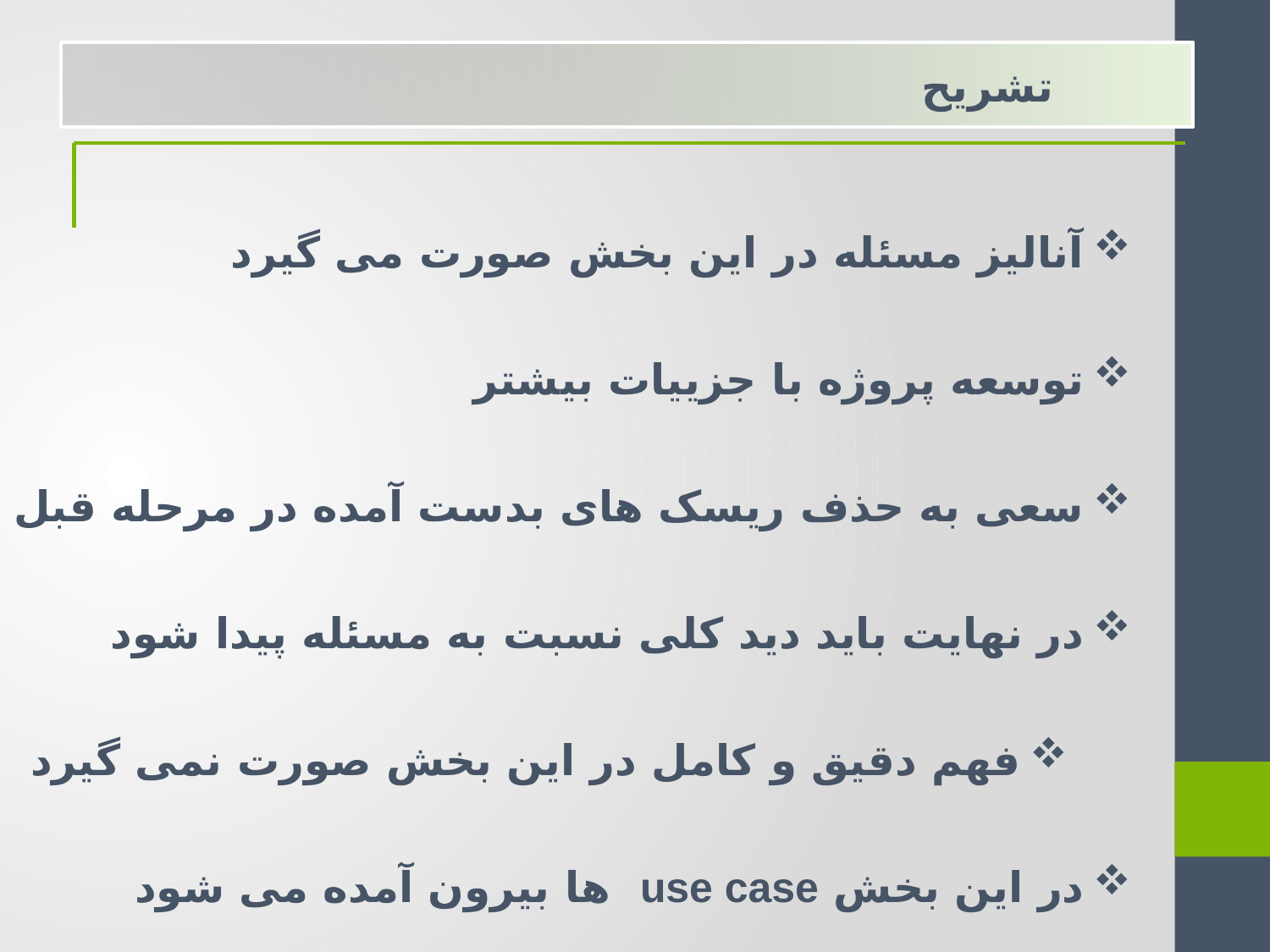

تشریح
آنالیز مسئله در این بخش صورت می گیرد
توسعه پروژه با جزییات بیشتر
سعی به حذف ریسک های بدست آمده در مرحله قبل
در نهایت باید دید کلی نسبت به مسئله پیدا شود
فهم دقیق و کامل در این بخش صورت نمی گیرد
در این بخش use case  ها بیرون آمده می شود